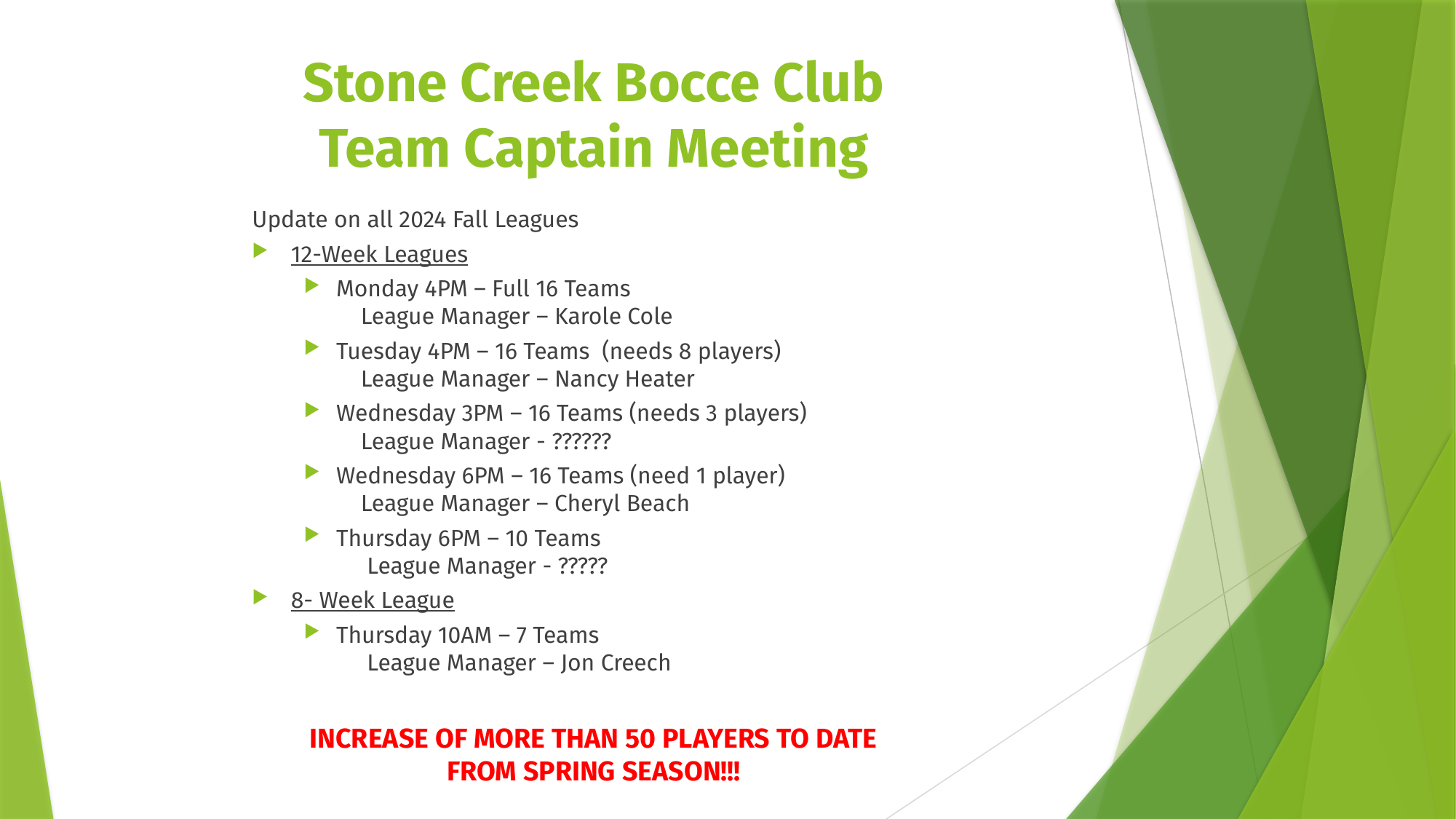

# Stone Creek Bocce Club Team Captain Meeting
Update on all 2024 Fall Leagues
12-Week Leagues
Monday 4PM – Full 16 Teams
    League Manager – Karole Cole
Tuesday 4PM – 16 Teams  (needs 8 players)
    League Manager – Nancy Heater
Wednesday 3PM – 16 Teams (needs 3 players)
    League Manager - ??????
Wednesday 6PM – 16 Teams (need 1 player)
    League Manager – Cheryl Beach
Thursday 6PM – 10 Teams
     League Manager - ?????
8- Week League
Thursday 10AM – 7 Teams
     League Manager – Jon Creech

INCREASE OF MORE THAN 50 PLAYERS TO DATE FROM SPRING SEASON!!!